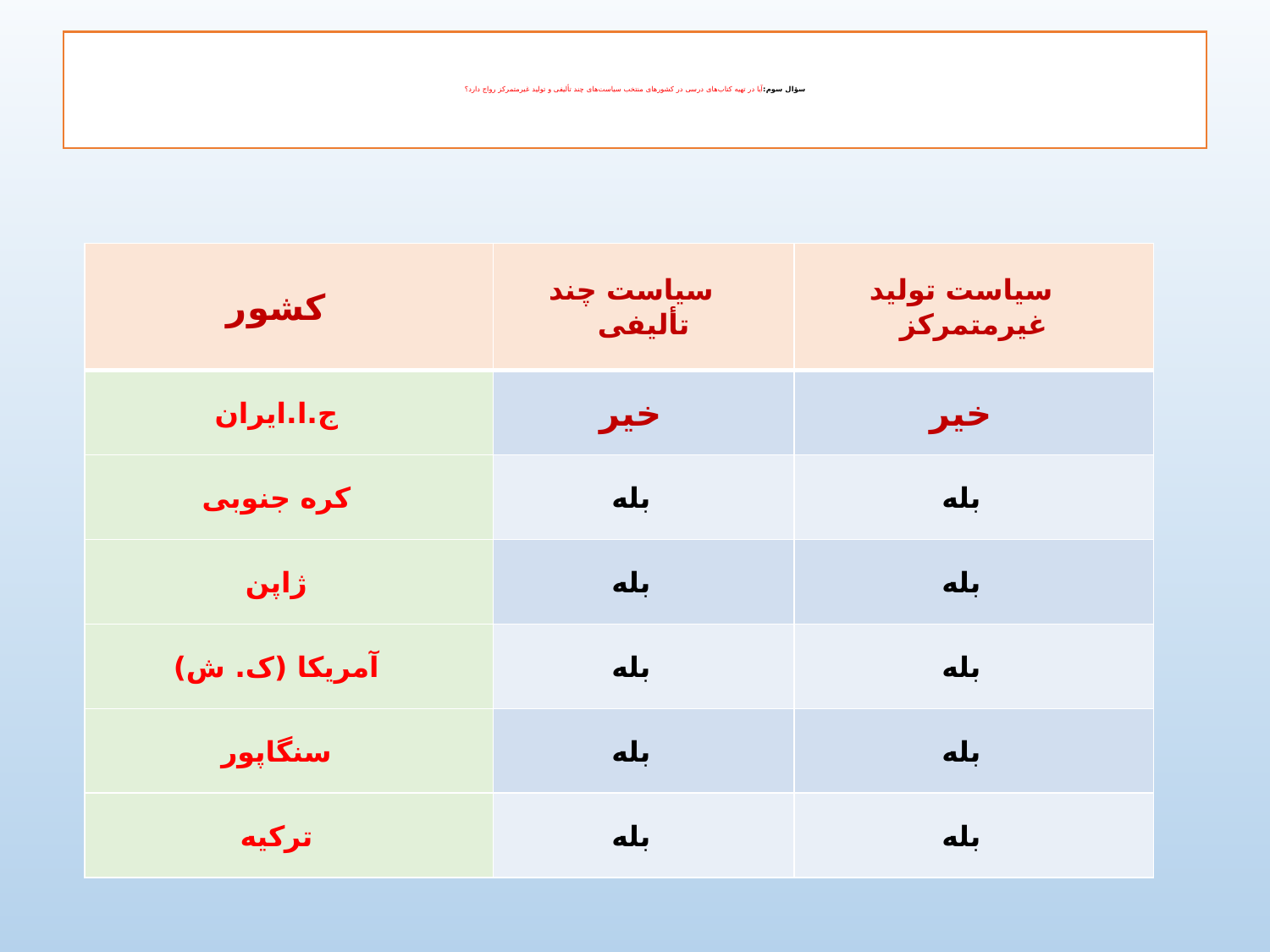

# سؤال سوم:آیا در تهیه کتاب‌های درسی در کشورهای منتخب سیاست‌های چند تألیفی و تولید غیرمتمرکز رواج دارد؟
| کشور | سیاست چند تألیفی | سیاست تولید غیرمتمرکز |
| --- | --- | --- |
| ج.ا.ایران | خیر | خیر |
| کره جنوبی | بله | بله |
| ژاپن | بله | بله |
| آمریکا (ک. ش) | بله | بله |
| سنگاپور | بله | بله |
| ترکیه | بله | بله |